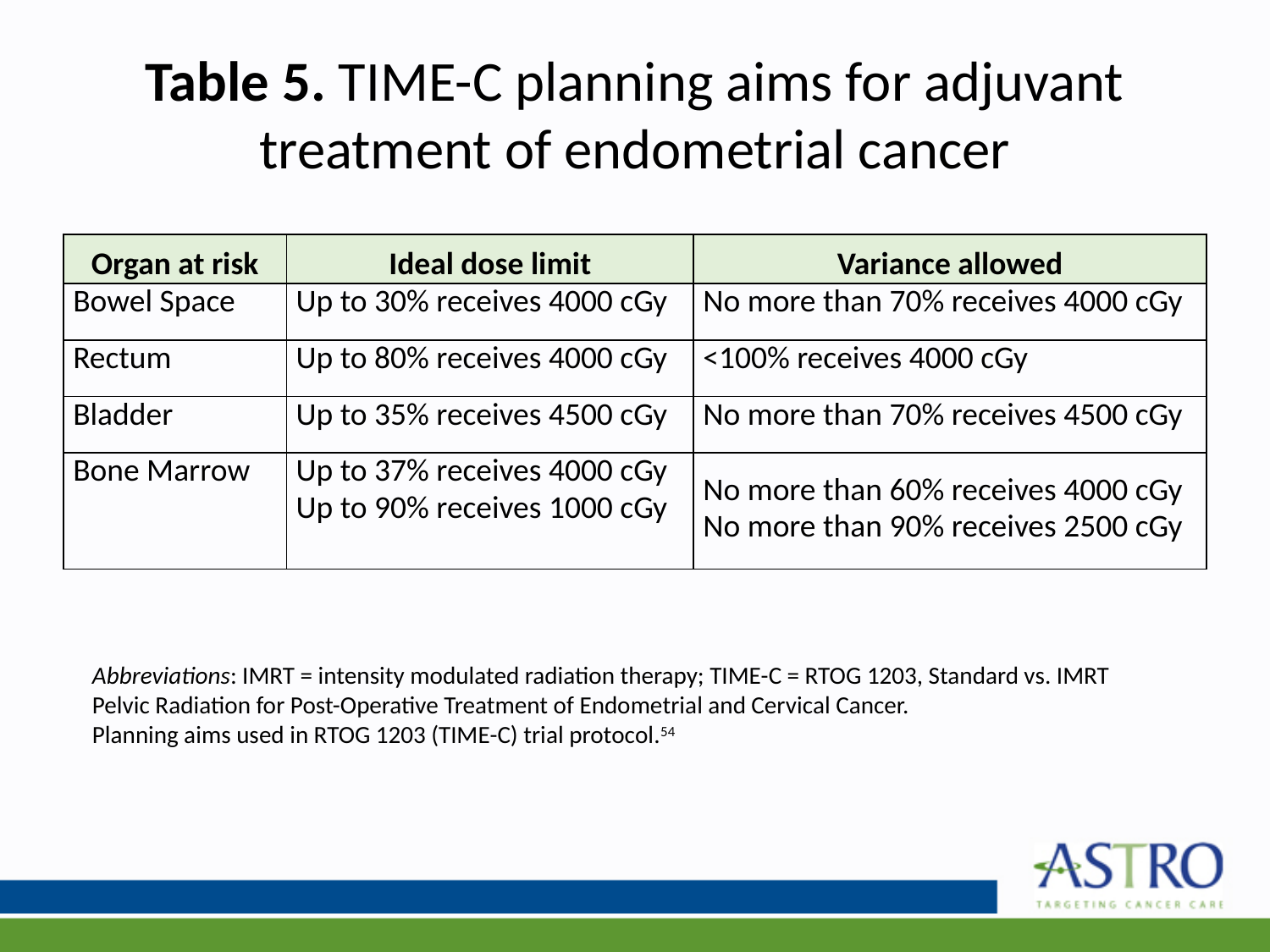

# Table 5. TIME-C planning aims for adjuvant treatment of endometrial cancer
| Organ at risk | Ideal dose limit | Variance allowed |
| --- | --- | --- |
| Bowel Space | Up to 30% receives 4000 cGy | No more than 70% receives 4000 cGy |
| Rectum | Up to 80% receives 4000 cGy | <100% receives 4000 cGy |
| Bladder | Up to 35% receives 4500 cGy | No more than 70% receives 4500 cGy |
| Bone Marrow | Up to 37% receives 4000 cGy Up to 90% receives 1000 cGy | No more than 60% receives 4000 cGy No more than 90% receives 2500 cGy |
Abbreviations: IMRT = intensity modulated radiation therapy; TIME-C = RTOG 1203, Standard vs. IMRT Pelvic Radiation for Post-Operative Treatment of Endometrial and Cervical Cancer.
Planning aims used in RTOG 1203 (TIME-C) trial protocol.54